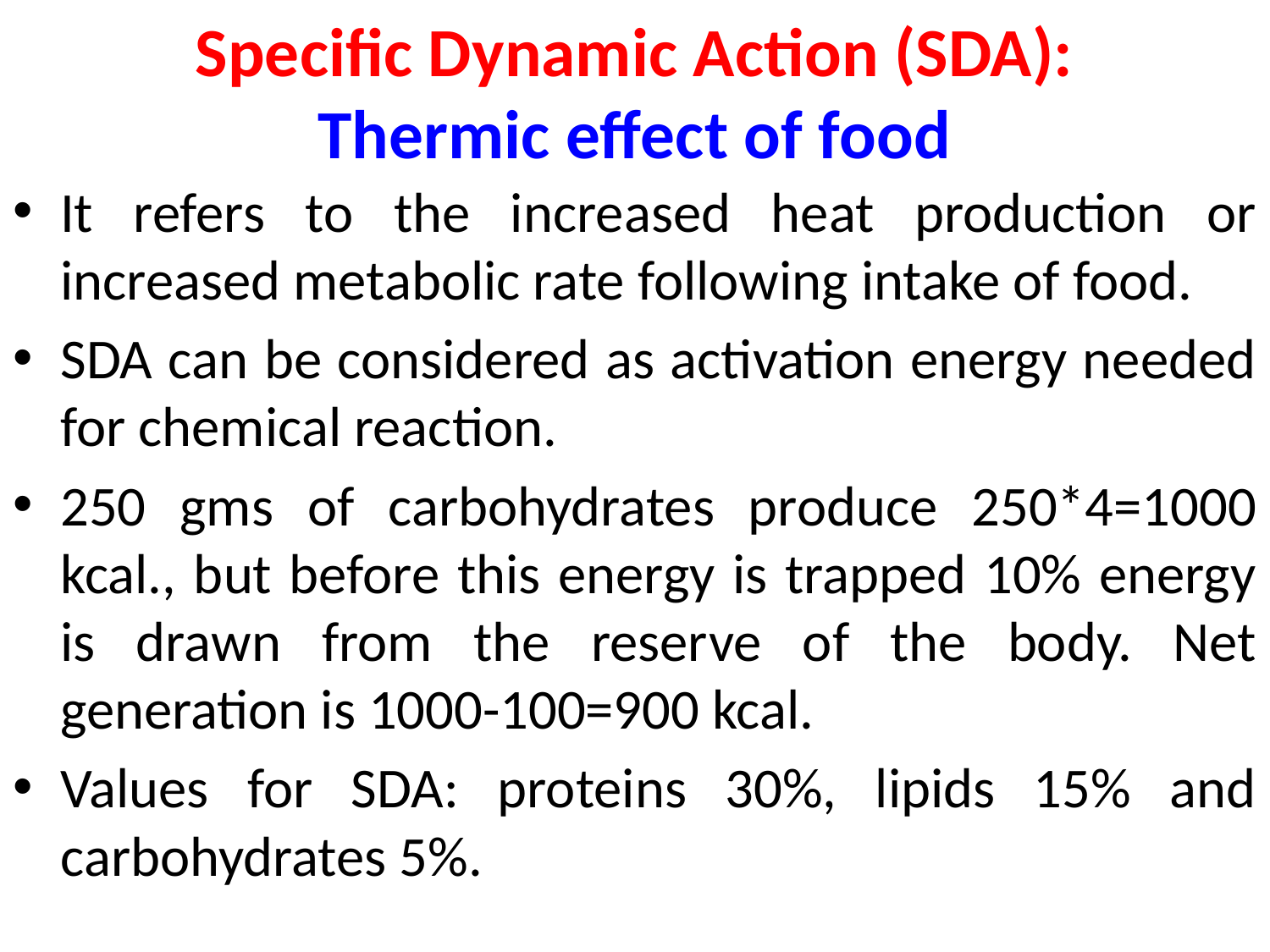

# Specific Dynamic Action (SDA): Thermic effect of food
It refers to the increased heat production or increased metabolic rate following intake of food.
SDA can be considered as activation energy needed for chemical reaction.
250 gms of carbohydrates produce 250*4=1000 kcal., but before this energy is trapped 10% energy is drawn from the reserve of the body. Net generation is 1000-100=900 kcal.
Values for SDA: proteins 30%, lipids 15% and carbohydrates 5%.